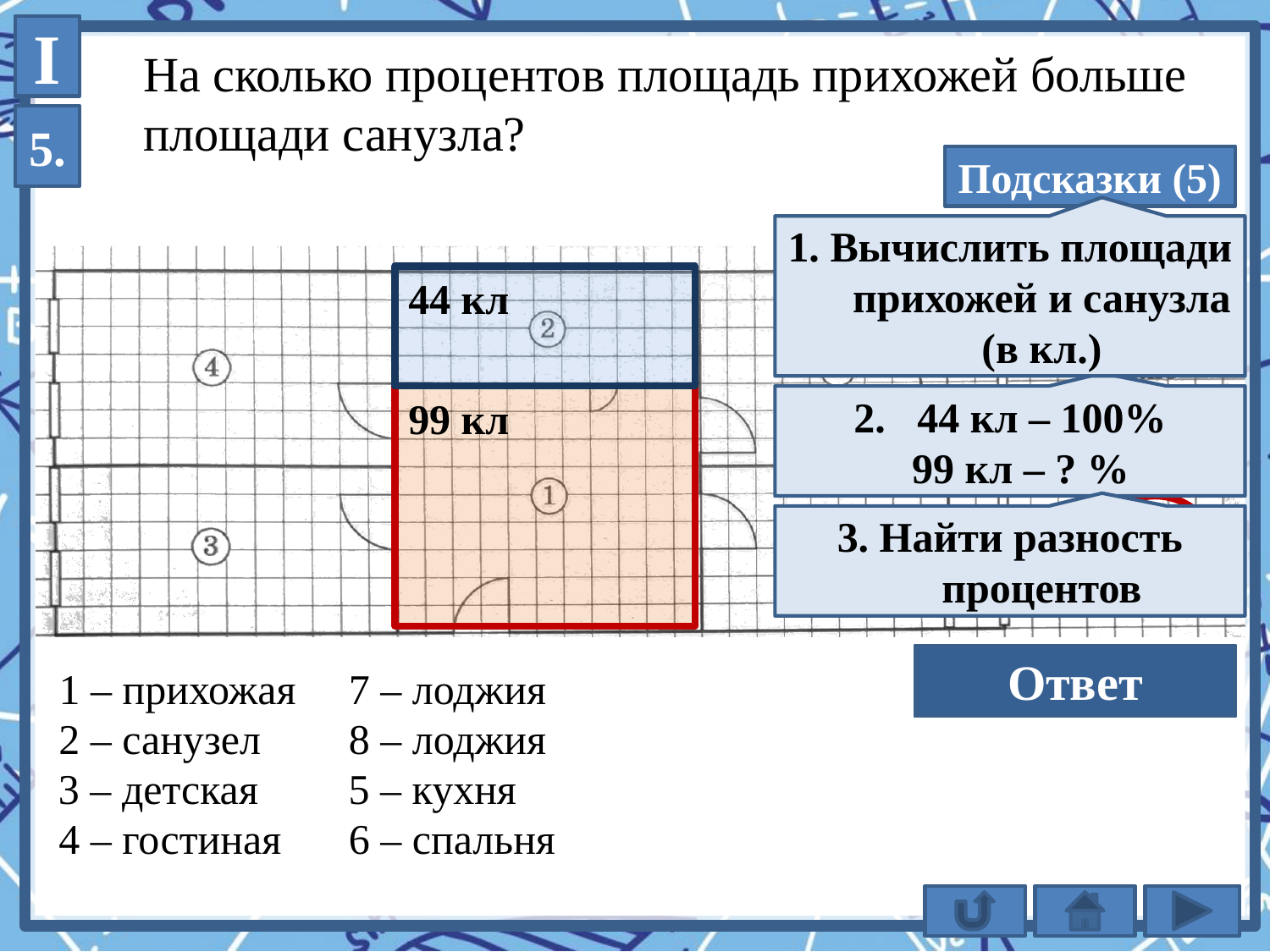

I
На сколько процентов площадь прихожей больше
площади санузла?
5.
Подсказки (5)
1. Вычислить площади прихожей и санузла (в кл.)

44 кл

99 кл
44 кл – 100%
   99 кл – ? %
!

3. Найти разность процентов
125
Ответ

1 – прихожая
7 – лоджия
2 – санузел
8 – лоджия
3 – детская
5 – кухня
4 – гостиная
6 – спальня